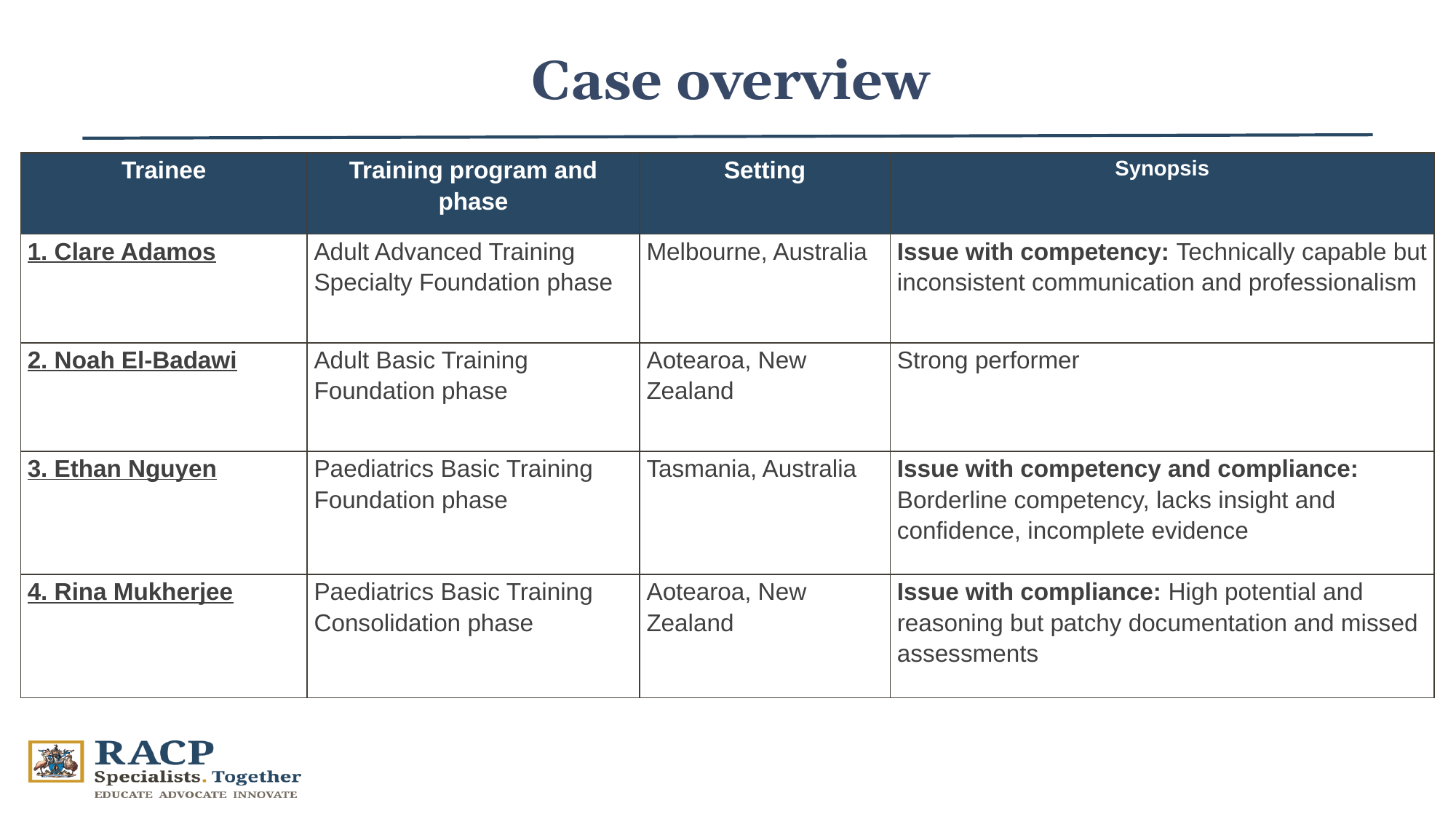

Case overview

| Trainee | Training program and phase | Setting | Synopsis |
| --- | --- | --- | --- |
| 1. Clare Adamos | Adult Advanced Training Specialty Foundation phase | Melbourne, Australia | Issue with competency: Technically capable but inconsistent communication and professionalism |
| 2. Noah El-Badawi | Adult Basic Training Foundation phase | Aotearoa, New Zealand | Strong performer |
| 3. Ethan Nguyen | Paediatrics Basic Training Foundation phase | Tasmania, Australia | Issue with competency and compliance: Borderline competency, lacks insight and confidence, incomplete evidence |
| 4. Rina Mukherjee | Paediatrics Basic Training Consolidation phase | Aotearoa, New Zealand | Issue with compliance: High potential and reasoning but patchy documentation and missed assessments |